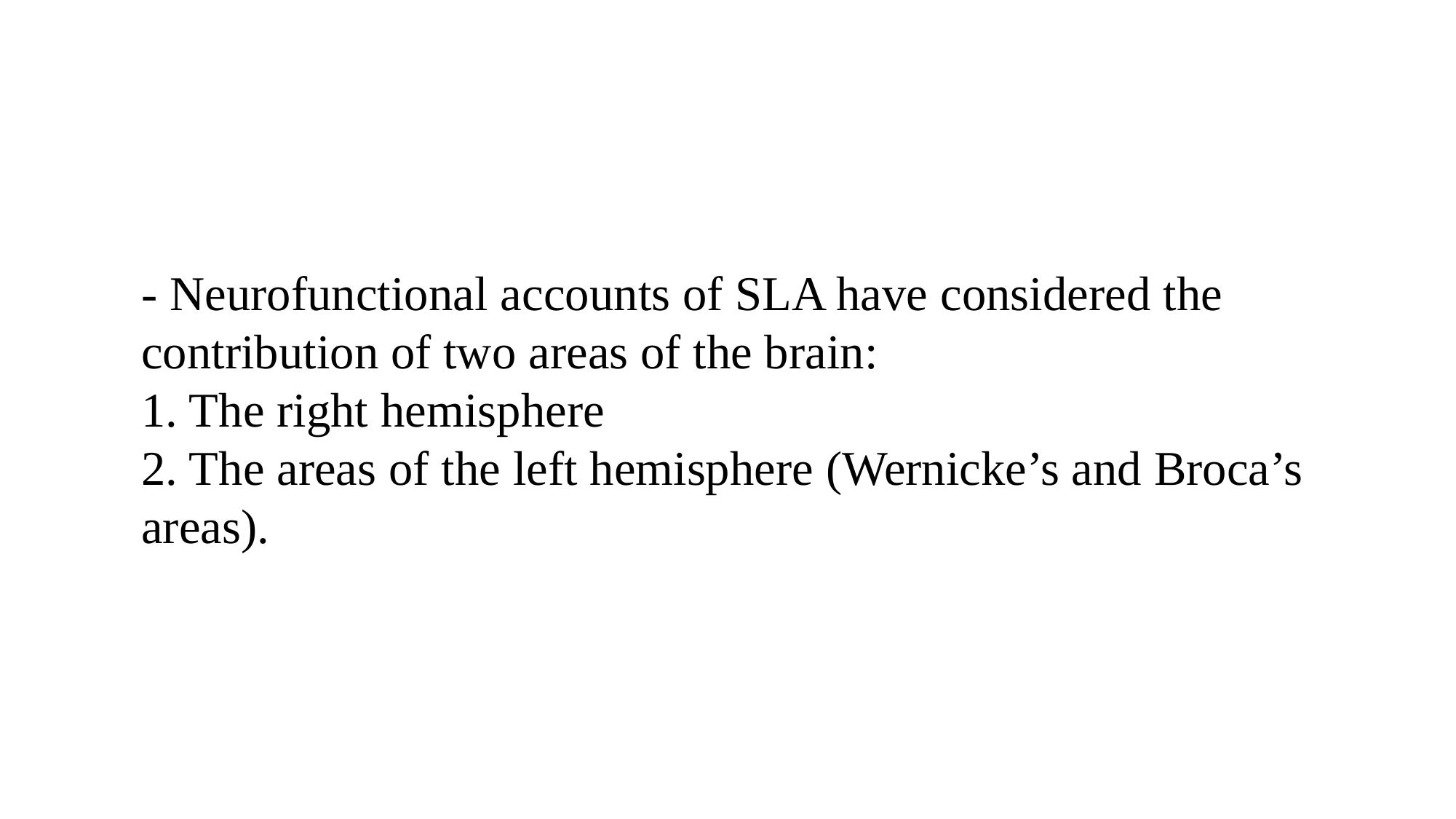

- Neurofunctional accounts of SLA have considered the contribution of two areas of the brain:
1. The right hemisphere
2. The areas of the left hemisphere (Wernicke’s and Broca’s areas).